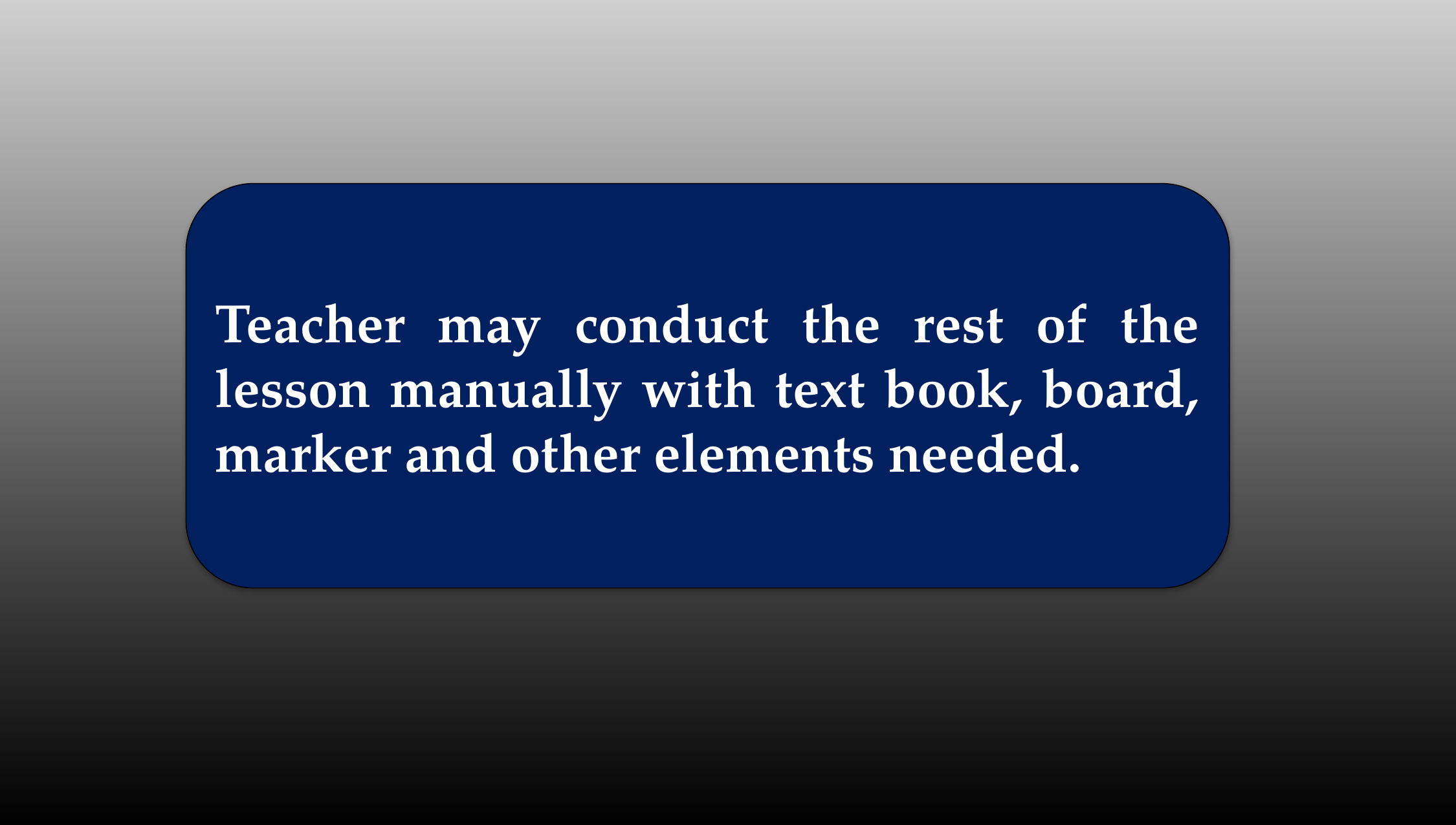

Teacher may conduct the rest of the lesson manually with text book, board, marker and other elements needed.